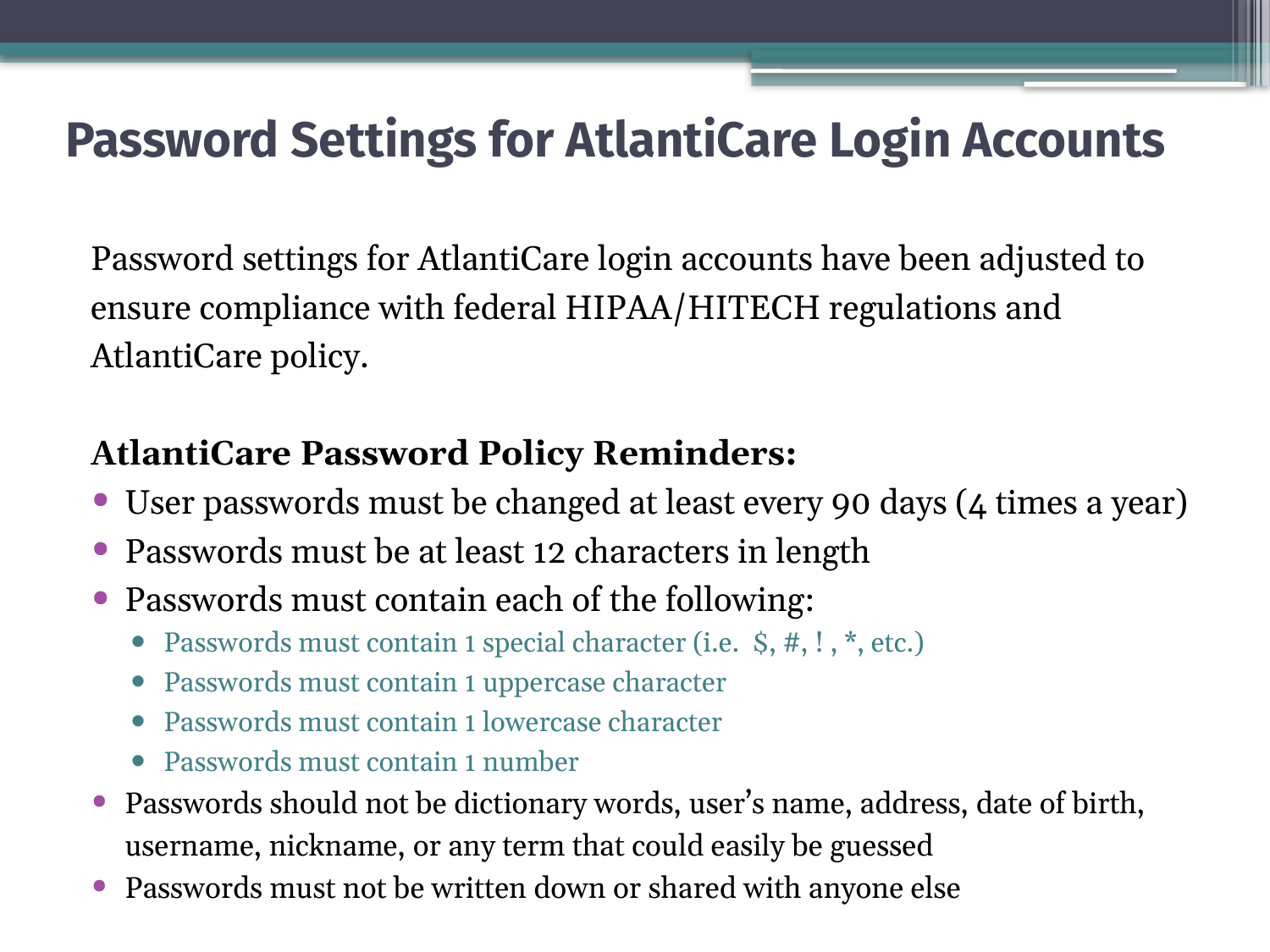

# Password Settings for AtlantiCare Login Accounts
Password settings for AtlantiCare login accounts have been adjusted to ensure compliance with federal HIPAA/HITECH regulations and AtlantiCare policy.

AtlantiCare Password Policy Reminders:
User passwords must be changed at least every 90 days (4 times a year)
Passwords must be at least 12 characters in length
Passwords must contain each of the following:
Passwords must contain 1 special character (i.e.  $, #, ! , *, etc.)
Passwords must contain 1 uppercase character
Passwords must contain 1 lowercase character
Passwords must contain 1 number
Passwords should not be dictionary words, user’s name, address, date of birth, username, nickname, or any term that could easily be guessed
Passwords must not be written down or shared with anyone else